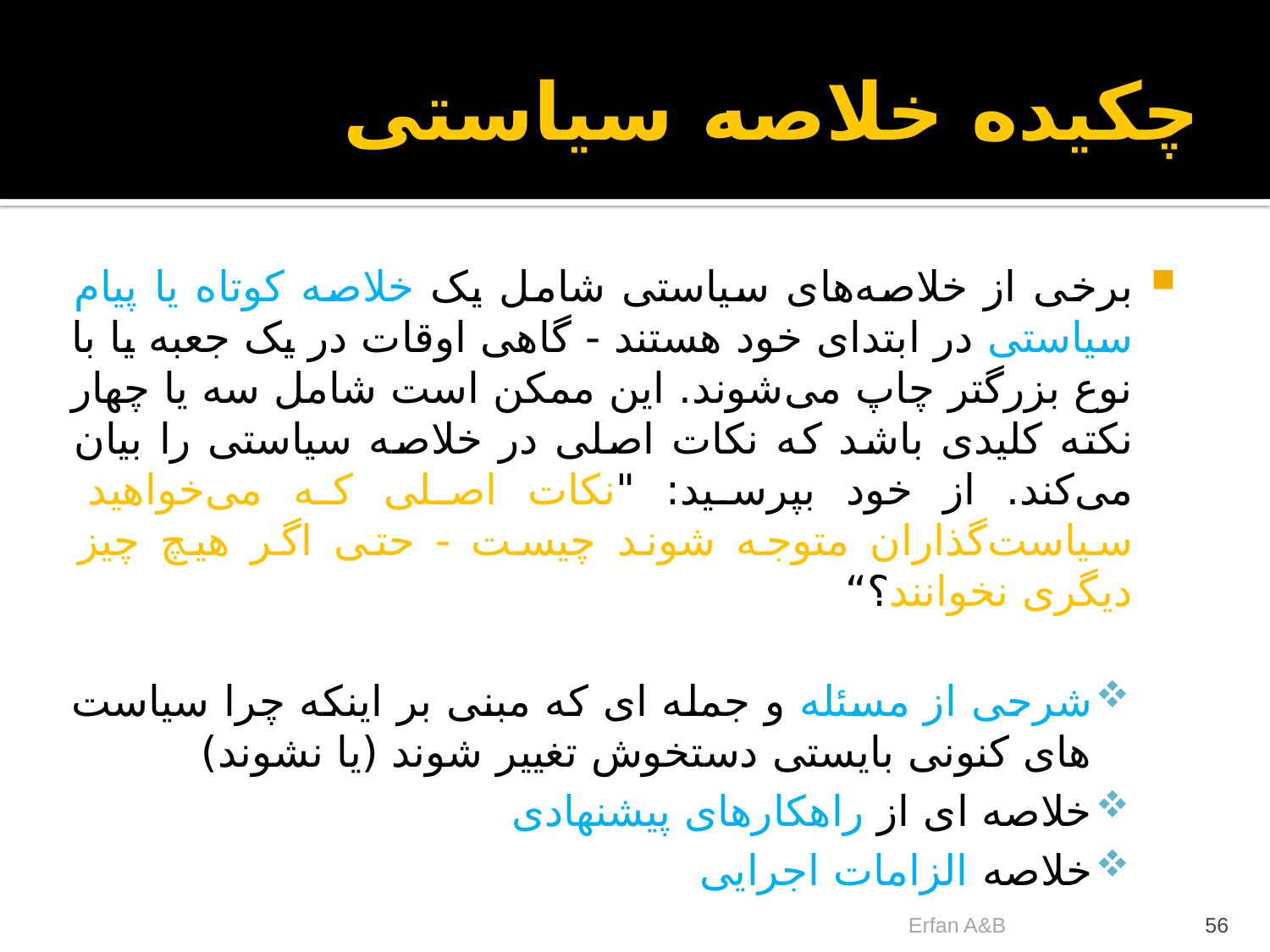

# چکیده خلاصه سیاستی
برخی از خلاصه‌های سیاستی شامل یک خلاصه کوتاه یا پیام سیاستی در ابتدای خود هستند - گاهی اوقات در یک جعبه یا با نوع بزرگتر چاپ می‌شوند. این ممکن است شامل سه یا چهار نکته کلیدی باشد که نکات اصلی در خلاصه سیاستی را بیان می‌کند. از خود بپرسید: "نکات اصلی که می‌خواهید سیاست‌گذاران متوجه شوند چیست - حتی اگر هیچ چیز دیگری نخوانند؟“

شرحی از مسئله و جمله ای که مبنی بر اینکه چرا سیاست های کنونی بایستی دستخوش تغییر شوند (یا نشوند)
خلاصه ای از راهکارهای پیشنهادی
خلاصه الزامات اجرایی
Erfan A&B
56